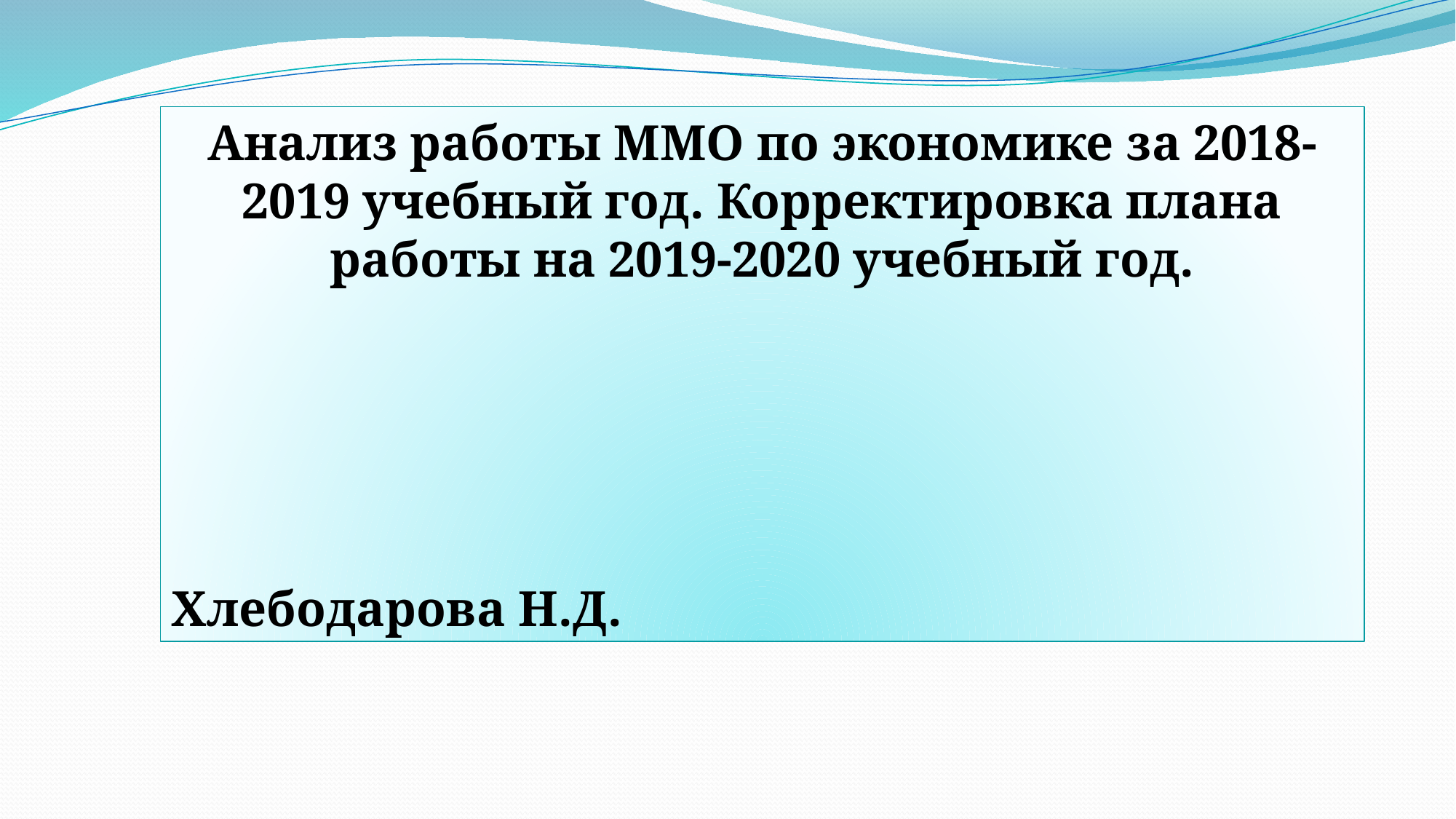

Анализ работы ММО по экономике за 2018-2019 учебный год. Корректировка плана работы на 2019-2020 учебный год.

Хлебодарова Н.Д.